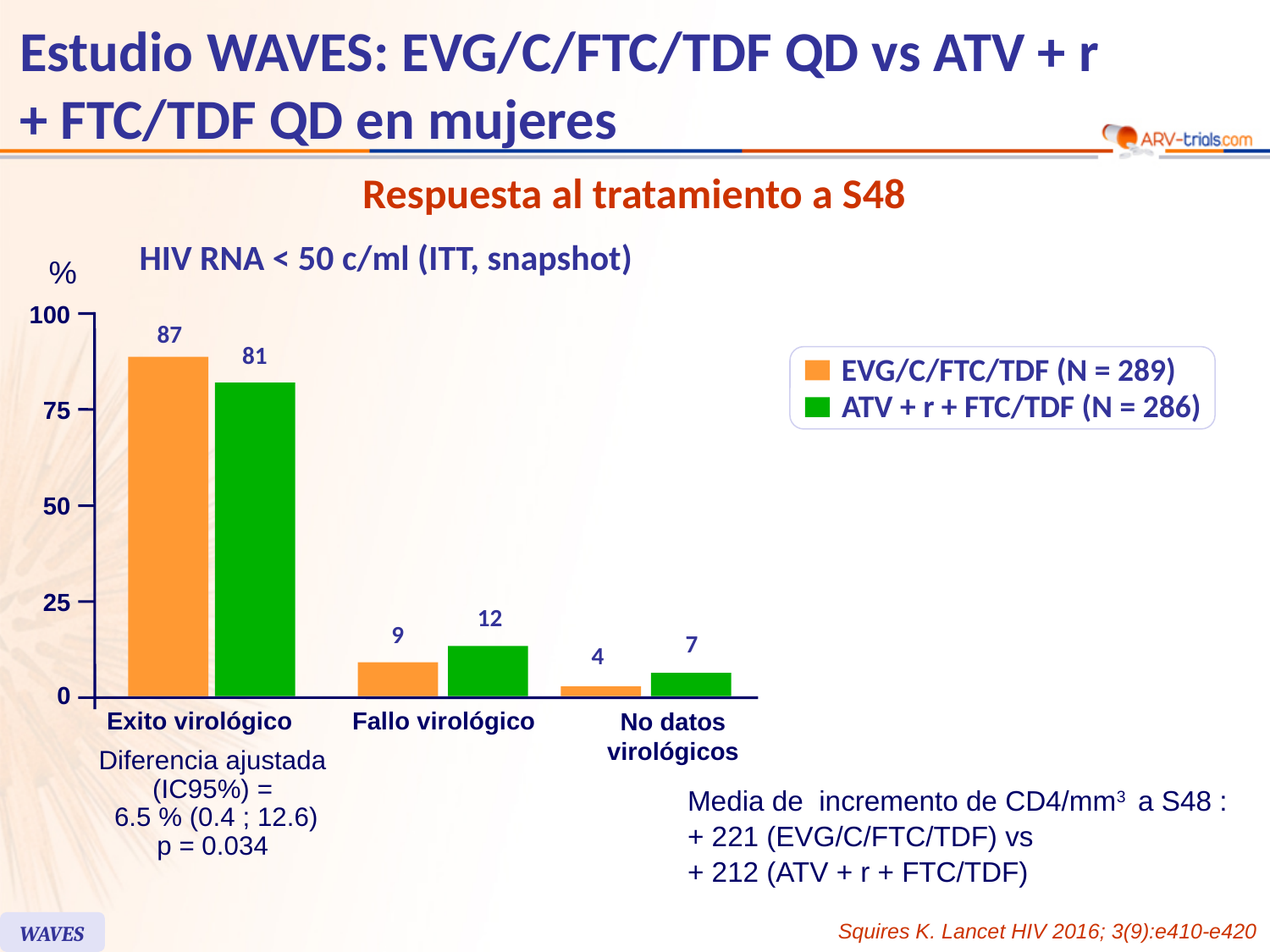

# Estudio WAVES: EVG/C/FTC/TDF QD vs ATV + r + FTC/TDF QD en mujeres
Respuesta al tratamiento a S48
HIV RNA < 50 c/ml (ITT, snapshot)
%
100
87

81

75

50

25
12

9
7
4

0

Exito virológico
Fallo virológico
No datos virológicos
Diferencia ajustada
(IC95%) =
 6.5 % (0.4 ; 12.6)
p = 0.034
EVG/C/FTC/TDF (N = 289)

ATV + r + FTC/TDF (N = 286)

Media de  incremento de CD4/mm3  a S48 :
+ 221 (EVG/C/FTC/TDF) vs
+ 212 (ATV + r + FTC/TDF)
Squires K. Lancet HIV 2016; 3(9):e410-e420

WAVES